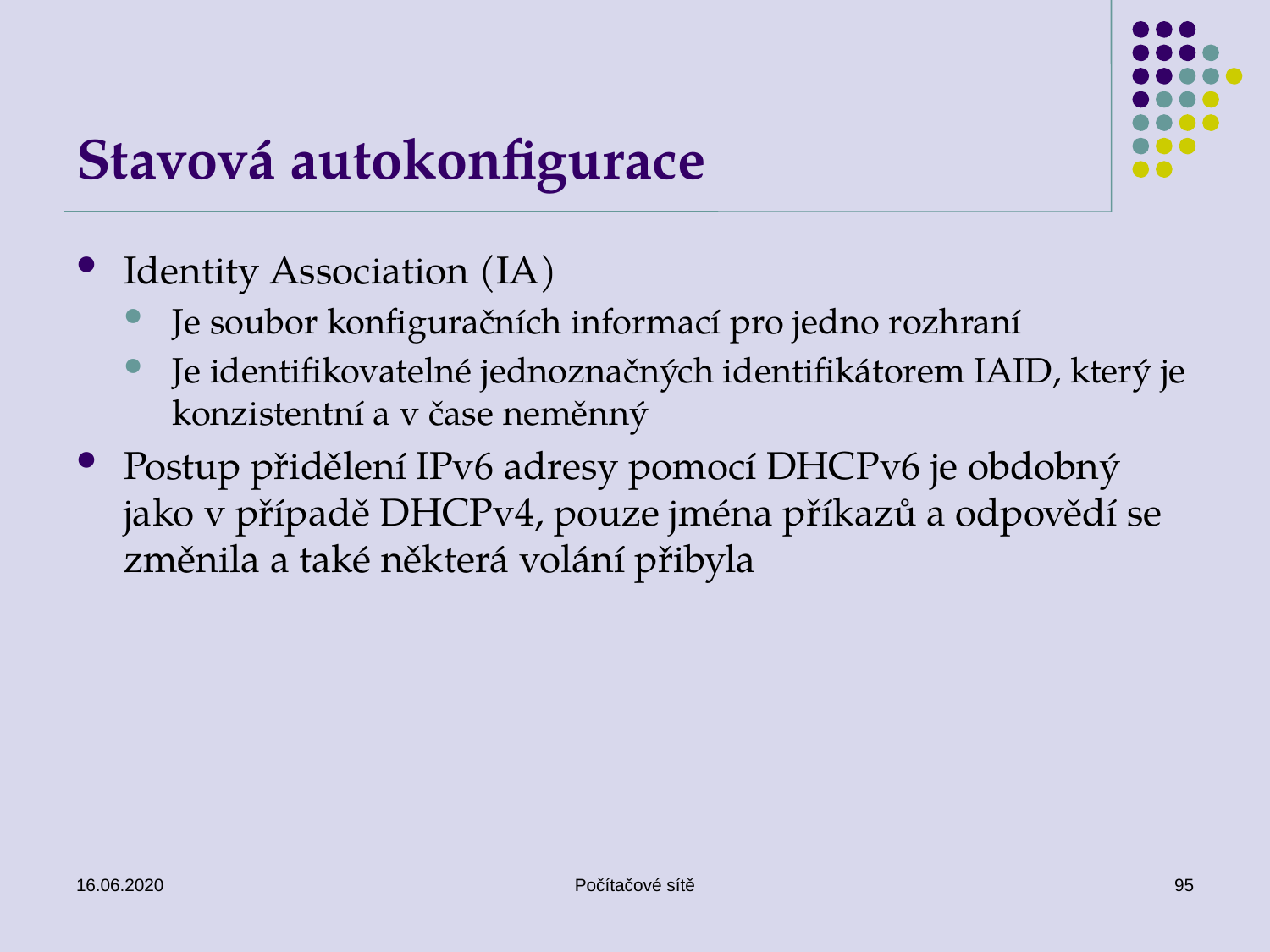

# Stavová autokonfigurace
Identity Association (IA)
Je soubor konfiguračních informací pro jedno rozhraní
Je identifikovatelné jednoznačných identifikátorem IAID, který je konzistentní a v čase neměnný
Postup přidělení IPv6 adresy pomocí DHCPv6 je obdobný jako v případě DHCPv4, pouze jména příkazů a odpovědí se změnila a také některá volání přibyla
16.06.2020
Počítačové sítě
95